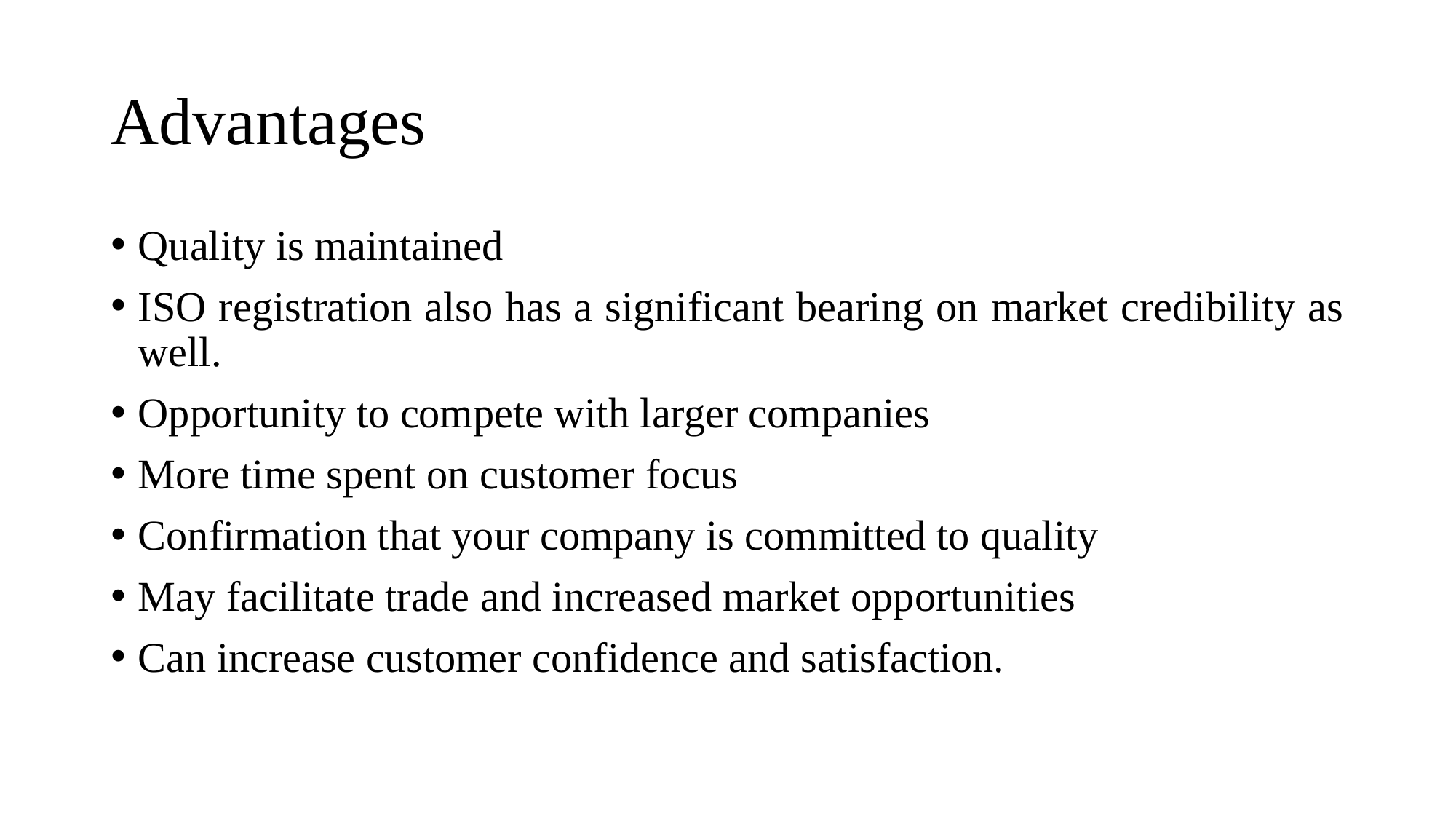

# Advantages
Quality is maintained
ISO registration also has a significant bearing on market credibility as well.
Opportunity to compete with larger companies
More time spent on customer focus
Confirmation that your company is committed to quality
May facilitate trade and increased market opportunities
Can increase customer confidence and satisfaction.